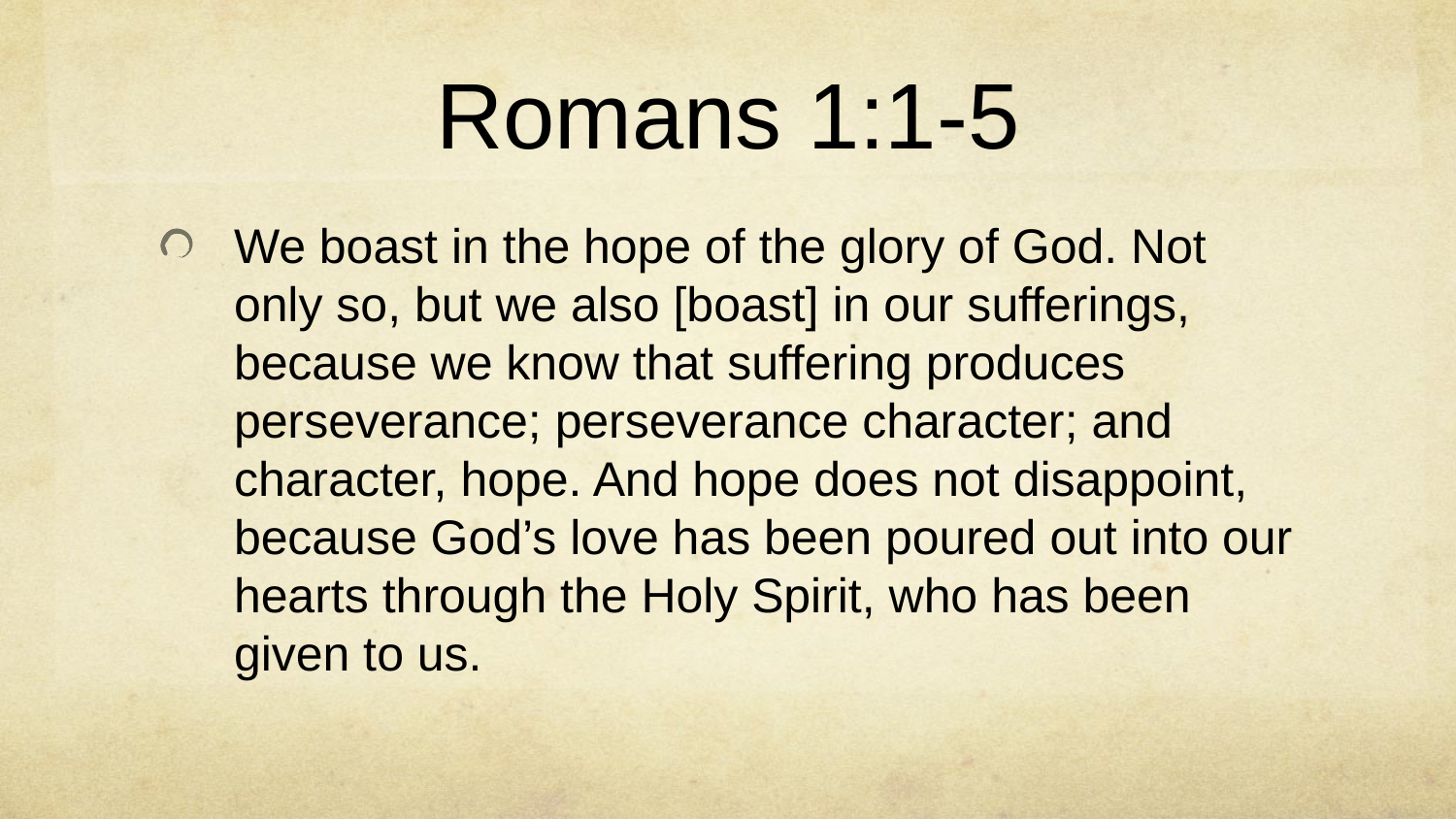

# Romans 1:1-5
We boast in the hope of the glory of God. Not only so, but we also [boast] in our sufferings, because we know that suffering produces perseverance; perseverance character; and character, hope. And hope does not disappoint, because God’s love has been poured out into our hearts through the Holy Spirit, who has been given to us.